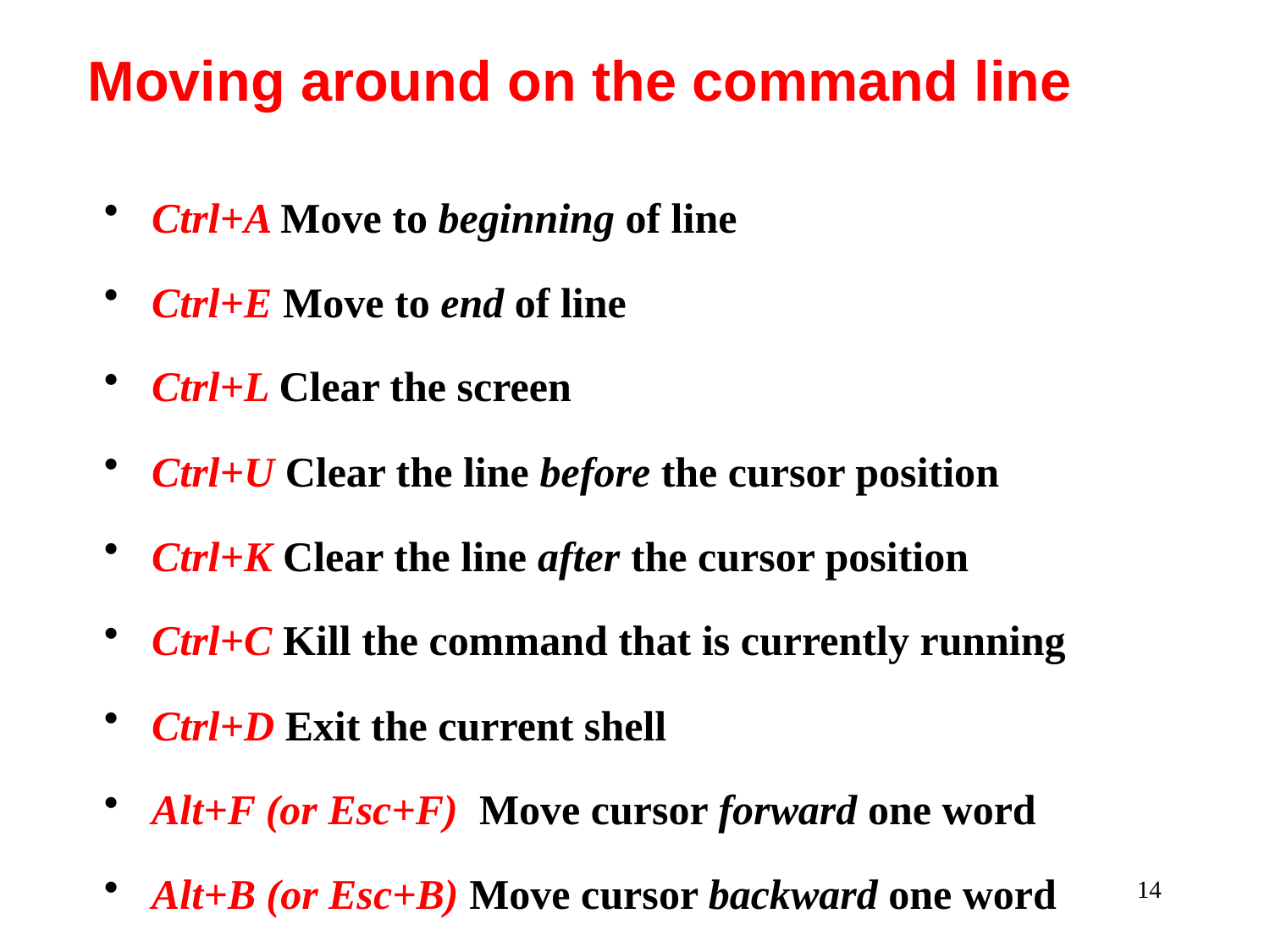

Moving around on the command line
Ctrl+A Move to beginning of line
Ctrl+E Move to end of line
Ctrl+L Clear the screen
Ctrl+U Clear the line before the cursor position
Ctrl+K Clear the line after the cursor position
Ctrl+C Kill the command that is currently running
Ctrl+D Exit the current shell
Alt+F (or Esc+F)  Move cursor forward one word
Alt+B (or Esc+B) Move cursor backward one word
14